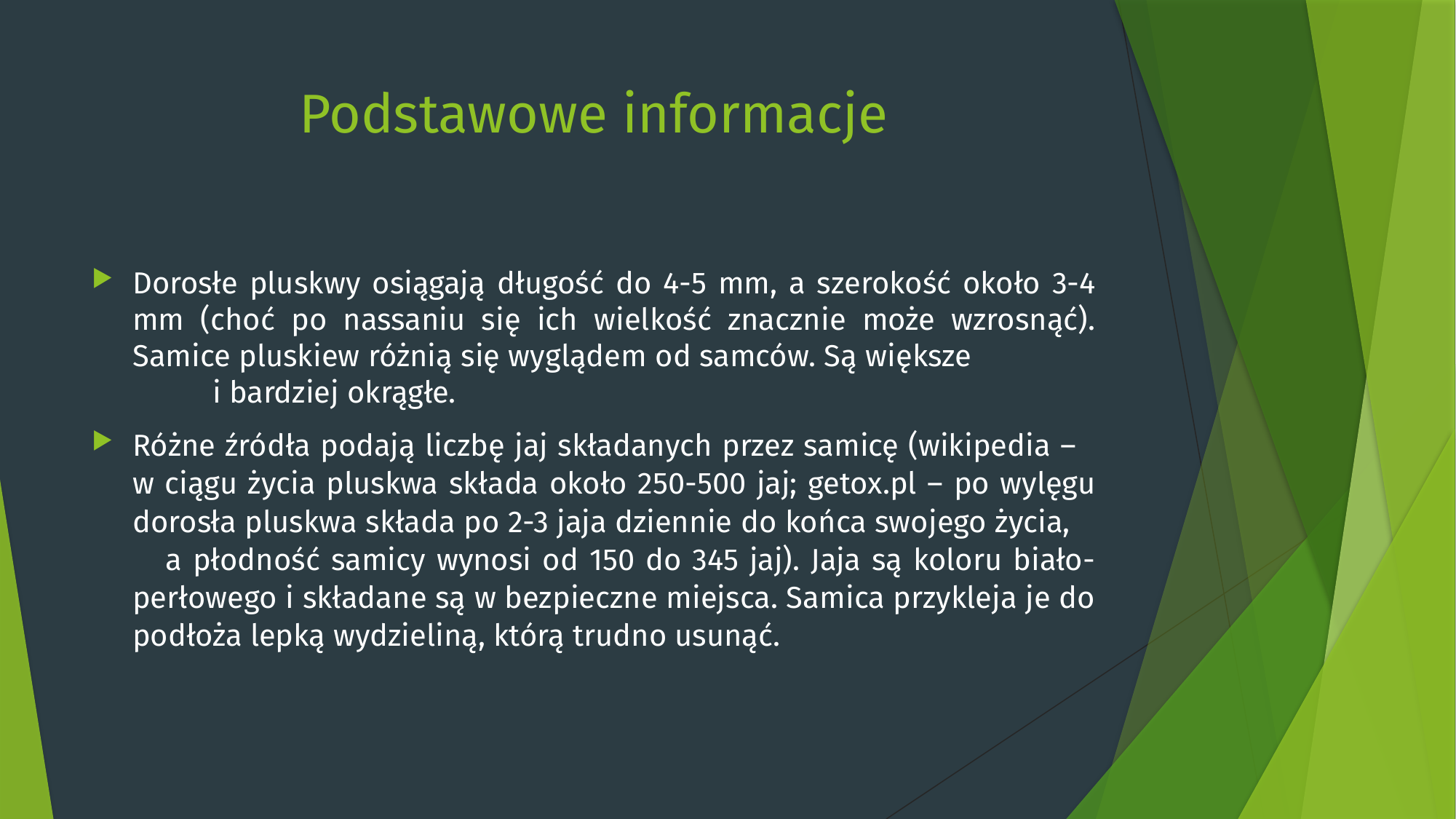

# Podstawowe informacje
Dorosłe pluskwy osiągają długość do 4-5 mm, a szerokość około 3-4 mm (choć po nassaniu się ich wielkość znacznie może wzrosnąć). Samice pluskiew różnią się wyglądem od samców. Są większe                          i bardziej okrągłe.
Różne źródła podają liczbę jaj składanych przez samicę (wikipedia –   w ciągu życia pluskwa składa około 250-500 jaj; getox.pl – po wylęgu dorosła pluskwa składa po 2-3 jaja dziennie do końca swojego życia,       a płodność samicy wynosi od 150 do 345 jaj). Jaja są koloru biało-perłowego i składane są w bezpieczne miejsca. Samica przykleja je do podłoża lepką wydzieliną, którą trudno usunąć.